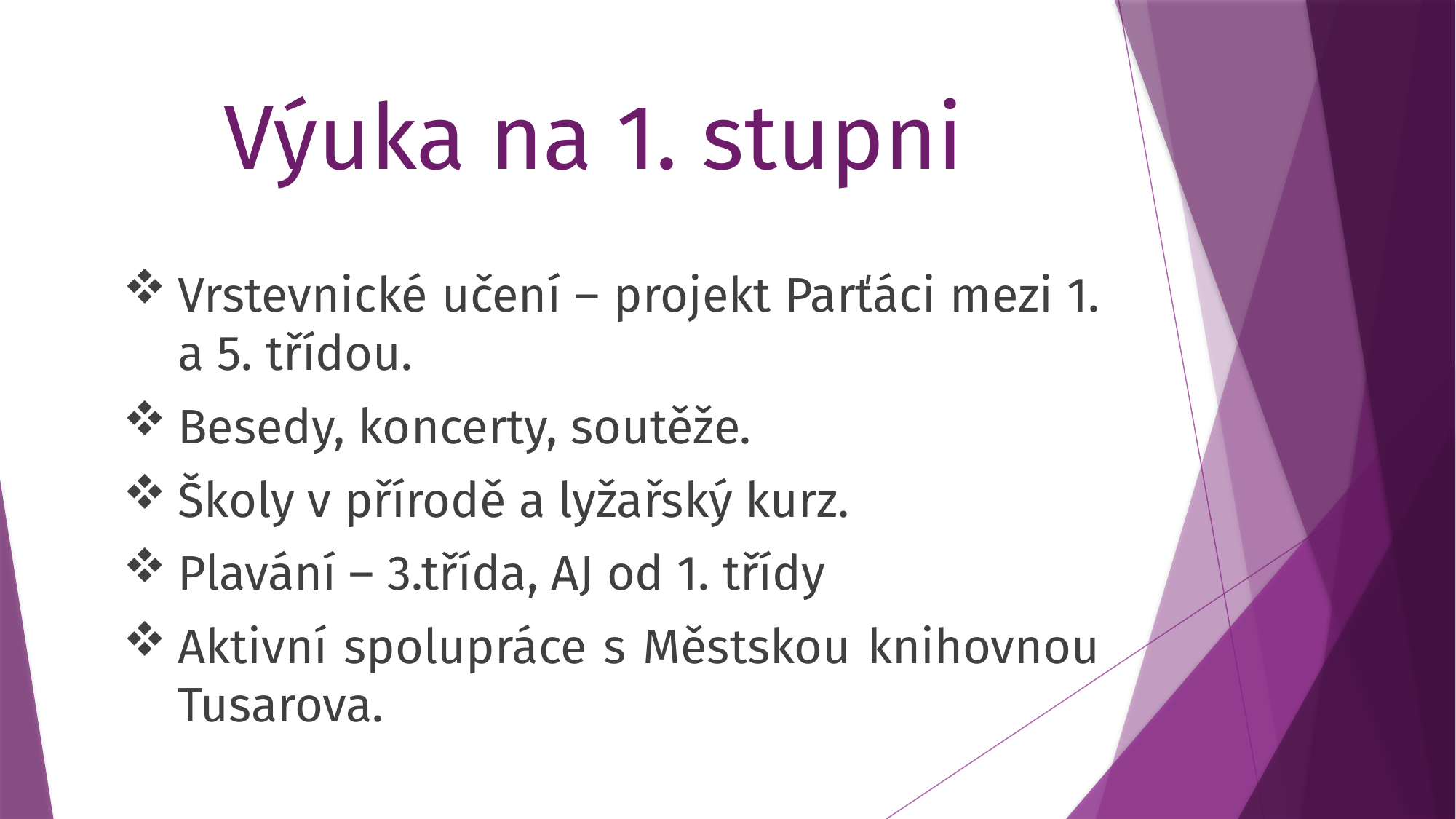

# Výuka na 1. stupni
Vrstevnické učení – projekt Parťáci mezi 1. a 5. třídou.
Besedy, koncerty, soutěže.
Školy v přírodě a lyžařský kurz.
Plavání – 3.třída, AJ od 1. třídy
Aktivní spolupráce s Městskou knihovnou Tusarova.